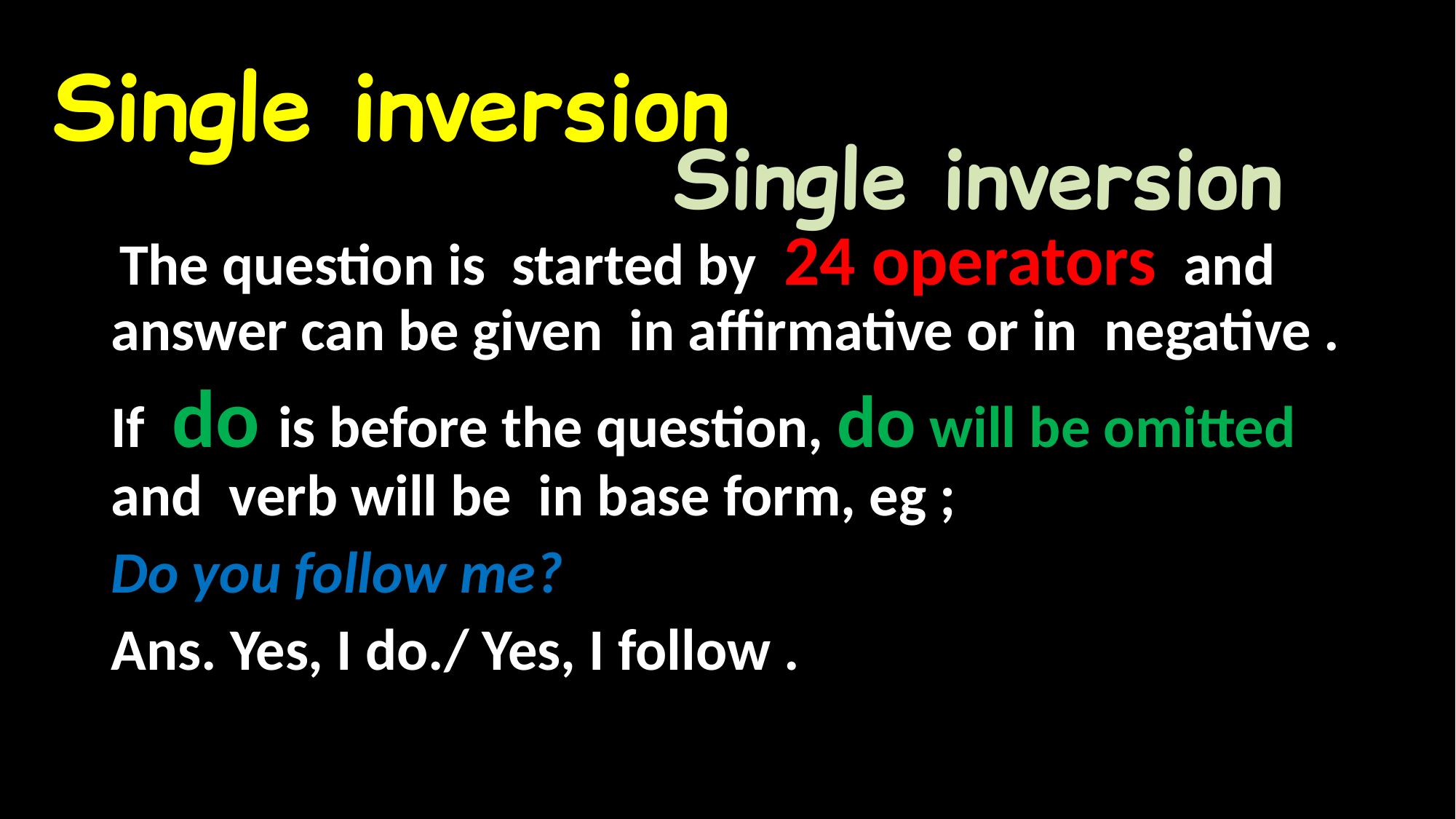

# Single inversion
Single inversion
 The question is  started by  24 operators  and   answer can be given  in affirmative or in  negative .
If  do is before the question, do will be omitted and  verb will be  in base form, eg ;
Do you follow me?
Ans. Yes, I do./ Yes, I follow .